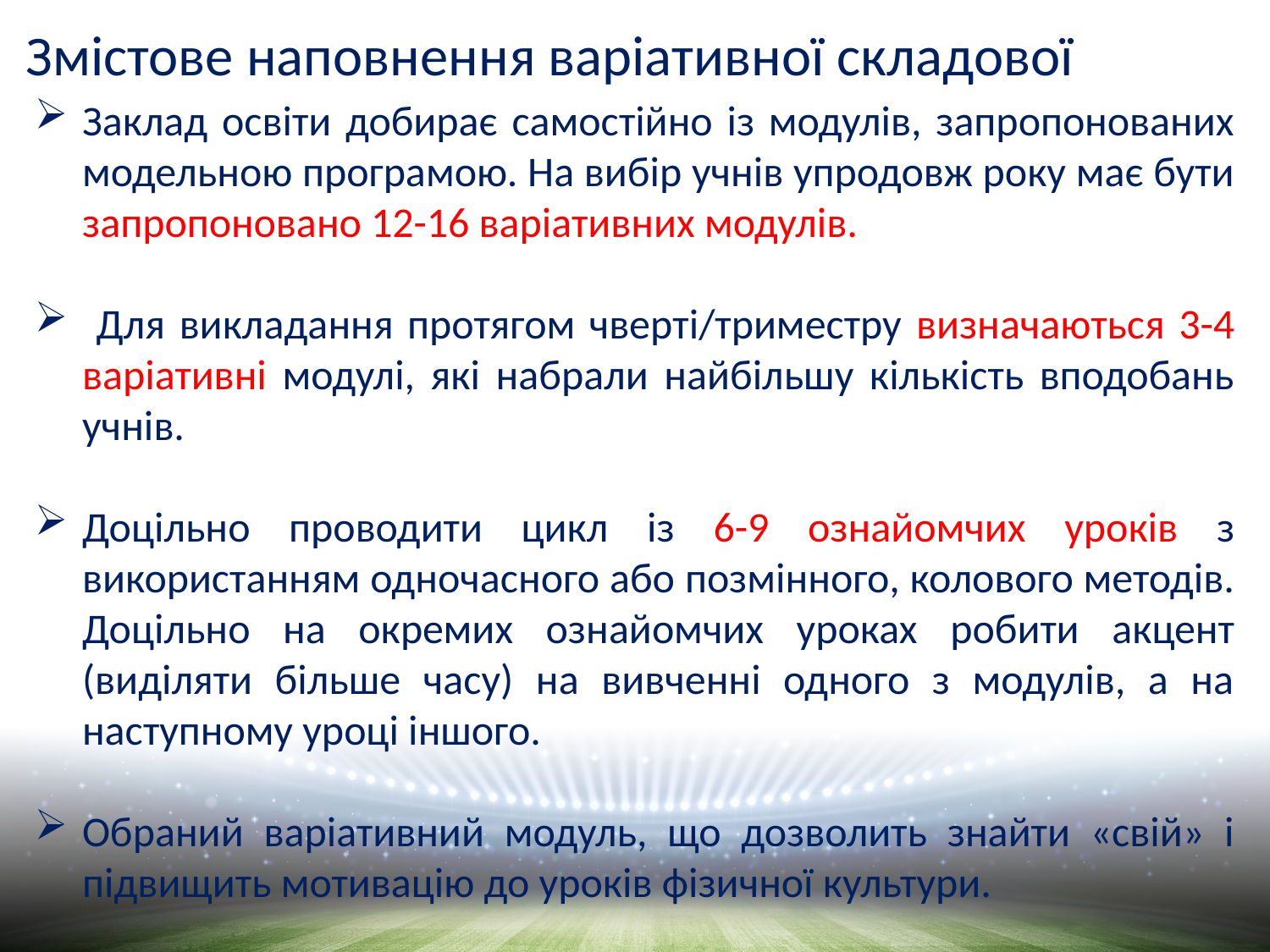

# Змістове наповнення варіативної складової
Заклад освіти добирає самостійно із модулів, запропонованих модельною програмою. На вибір учнів упродовж року має бути запропоновано 12-16 варіативних модулів.

 Для викладання протягом чверті/триместру визначаються 3-4 варіативні модулі, які набрали найбільшу кількість вподобань учнів.

Доцільно проводити цикл із 6-9 ознайомчих уроків з використанням одночасного або позмінного, колового методів. Доцільно на окремих ознайомчих уроках робити акцент (виділяти більше часу) на вивченні одного з модулів, а на наступному уроці іншого.

Обраний варіативний модуль, що дозволить знайти «свій» і підвищить мотивацію до уроків фізичної культури.